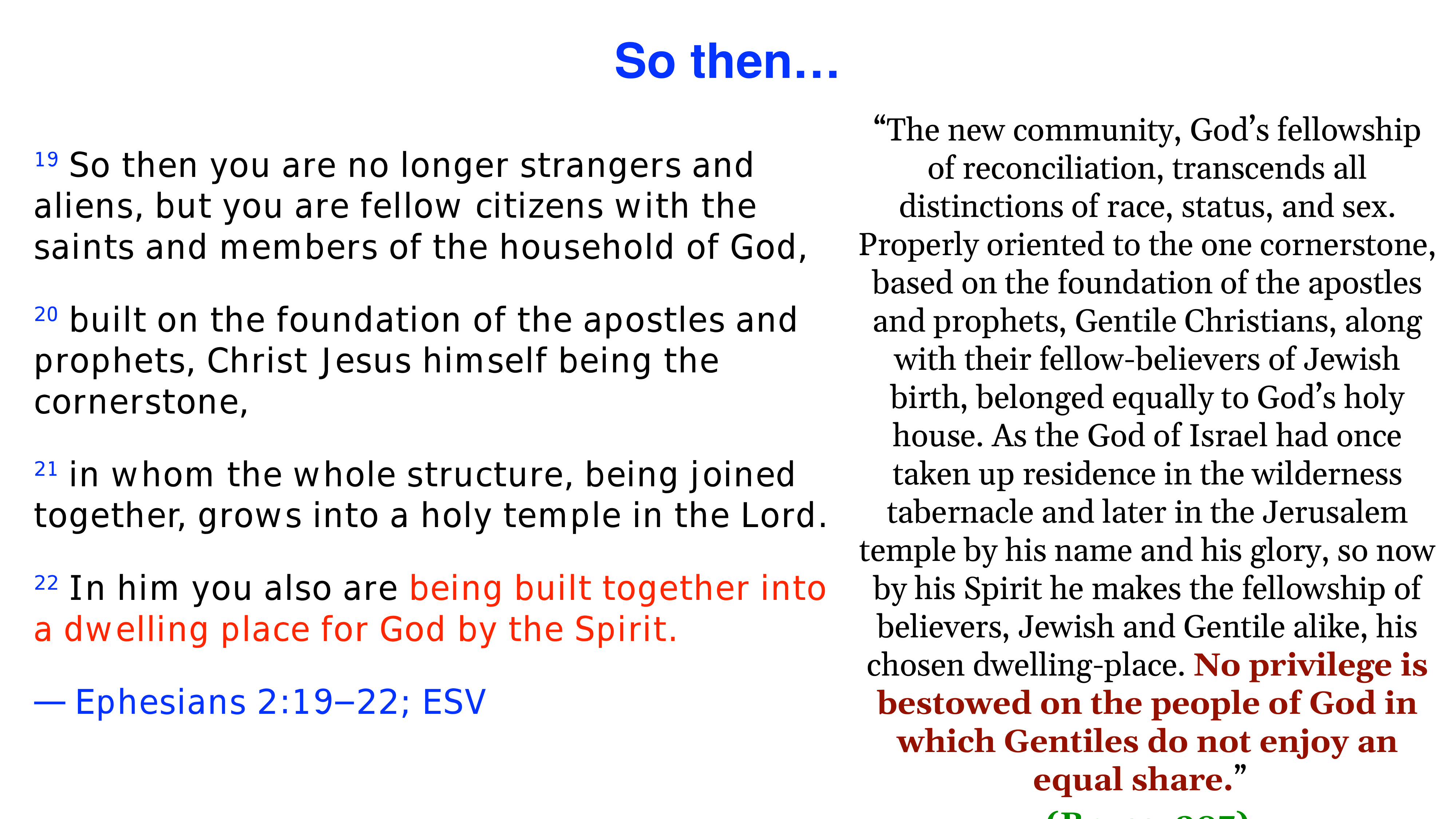

So then…
“The new community, God’s fellowship of reconciliation, transcends all distinctions of race, status, and sex. Properly oriented to the one cornerstone, based on the foundation of the apostles and prophets, Gentile Christians, along with their fellow-believers of Jewish birth, belonged equally to God’s holy house. As the God of Israel had once taken up residence in the wilderness tabernacle and later in the Jerusalem temple by his name and his glory, so now by his Spirit he makes the fellowship of believers, Jewish and Gentile alike, his chosen dwelling-place. No privilege is bestowed on the people of God in which Gentiles do not enjoy an equal share.”
(Bruce, 307)
19 So then you are no longer strangers and aliens, but you are fellow citizens with the saints and members of the household of God,
20 built on the foundation of the apostles and prophets, Christ Jesus himself being the cornerstone,
21 in whom the whole structure, being joined together, grows into a holy temple in the Lord.
22 In him you also are being built together into a dwelling place for God by the Spirit.
— Ephesians 2:19–22; ESV